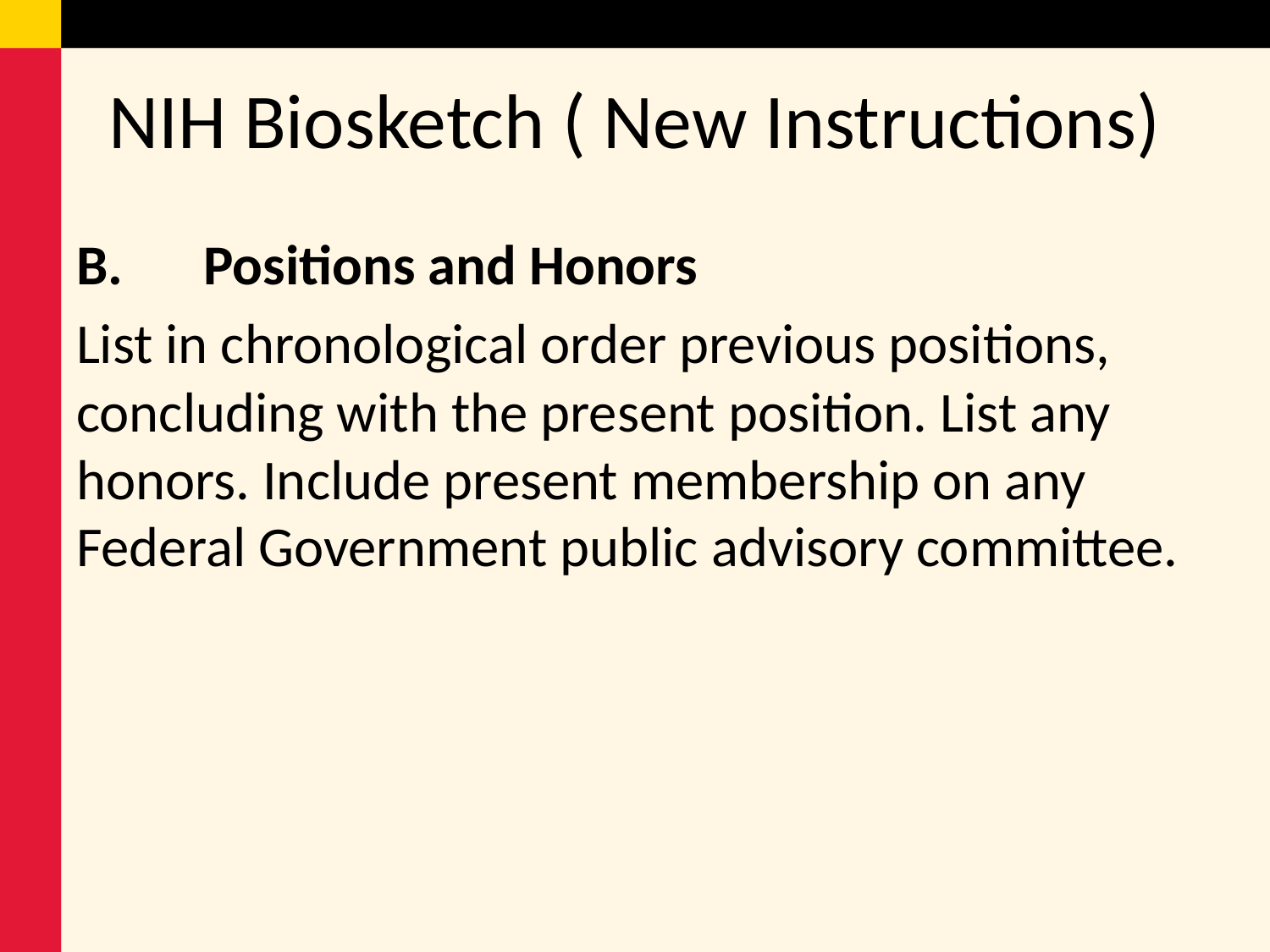

# NIH Biosketch ( New Instructions)
B.	Positions and Honors
List in chronological order previous positions, concluding with the present position. List any honors. Include present membership on any Federal Government public advisory committee.